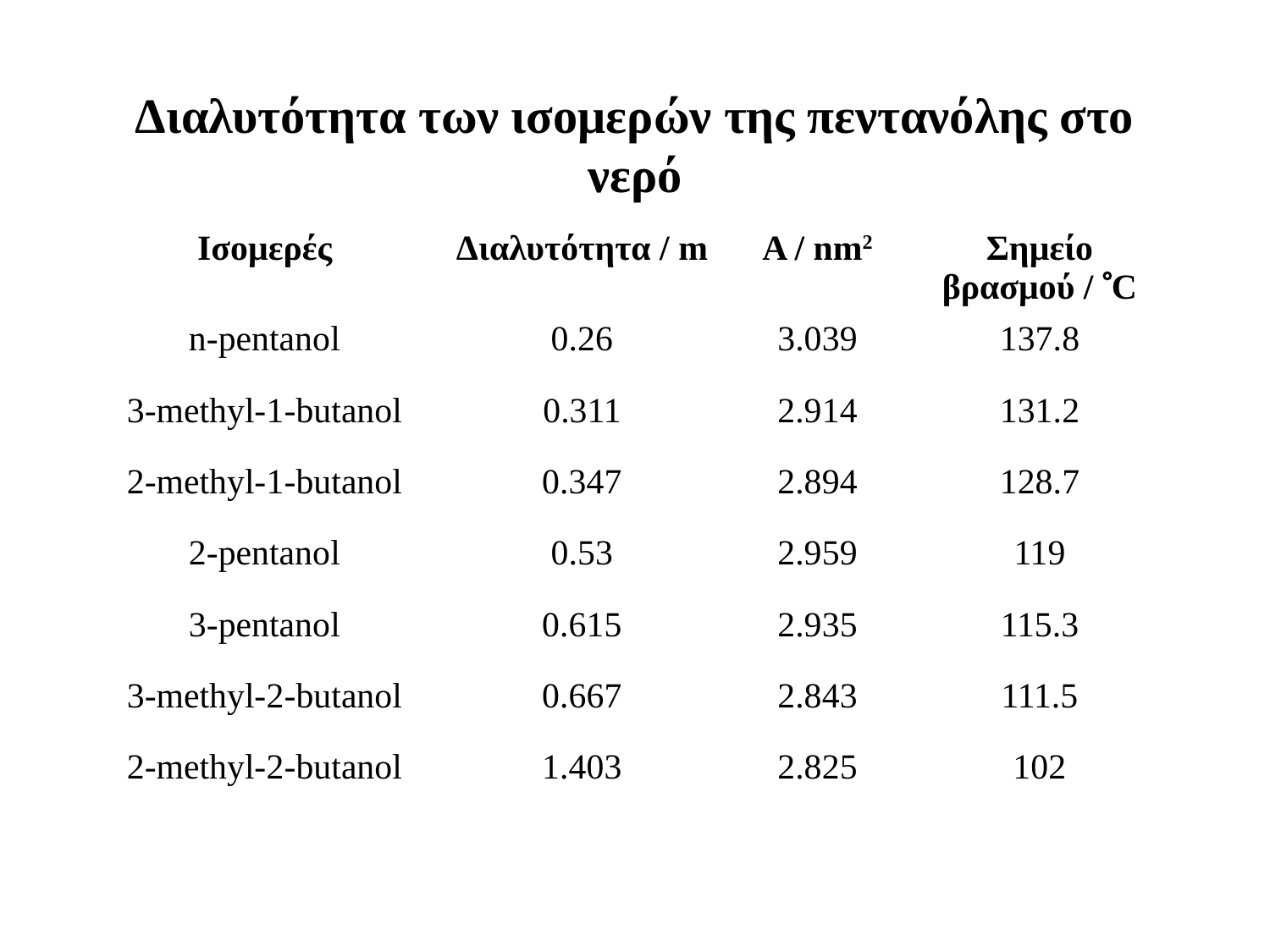

# Διαλυτότητα των ισομερών της πεντανόλης στο νερό
| Ισομερές | Διαλυτότητα / m | A / nm2 | Σημείο βρασμού / °C |
| --- | --- | --- | --- |
| n-pentanol | 0.26 | 3.039 | 137.8 |
| 3-methyl-1-butanol | 0.311 | 2.914 | 131.2 |
| 2-methyl-1-butanol | 0.347 | 2.894 | 128.7 |
| 2-pentanol | 0.53 | 2.959 | 119 |
| 3-pentanol | 0.615 | 2.935 | 115.3 |
| 3-methyl-2-butanol | 0.667 | 2.843 | 111.5 |
| 2-methyl-2-butanol | 1.403 | 2.825 | 102 |